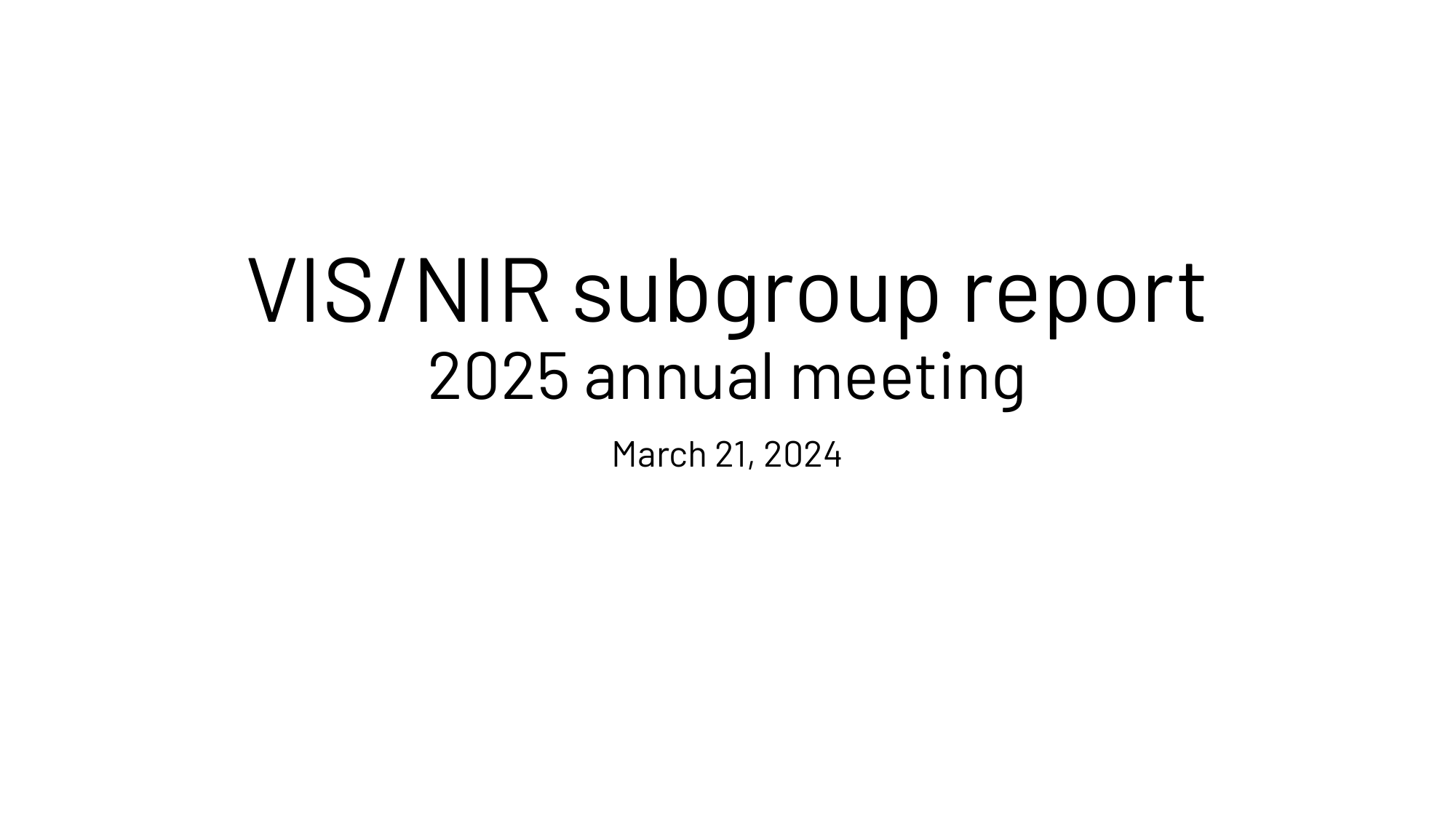

# VIS/NIR subgroup report 2025 annual meeting
March 21, 2024